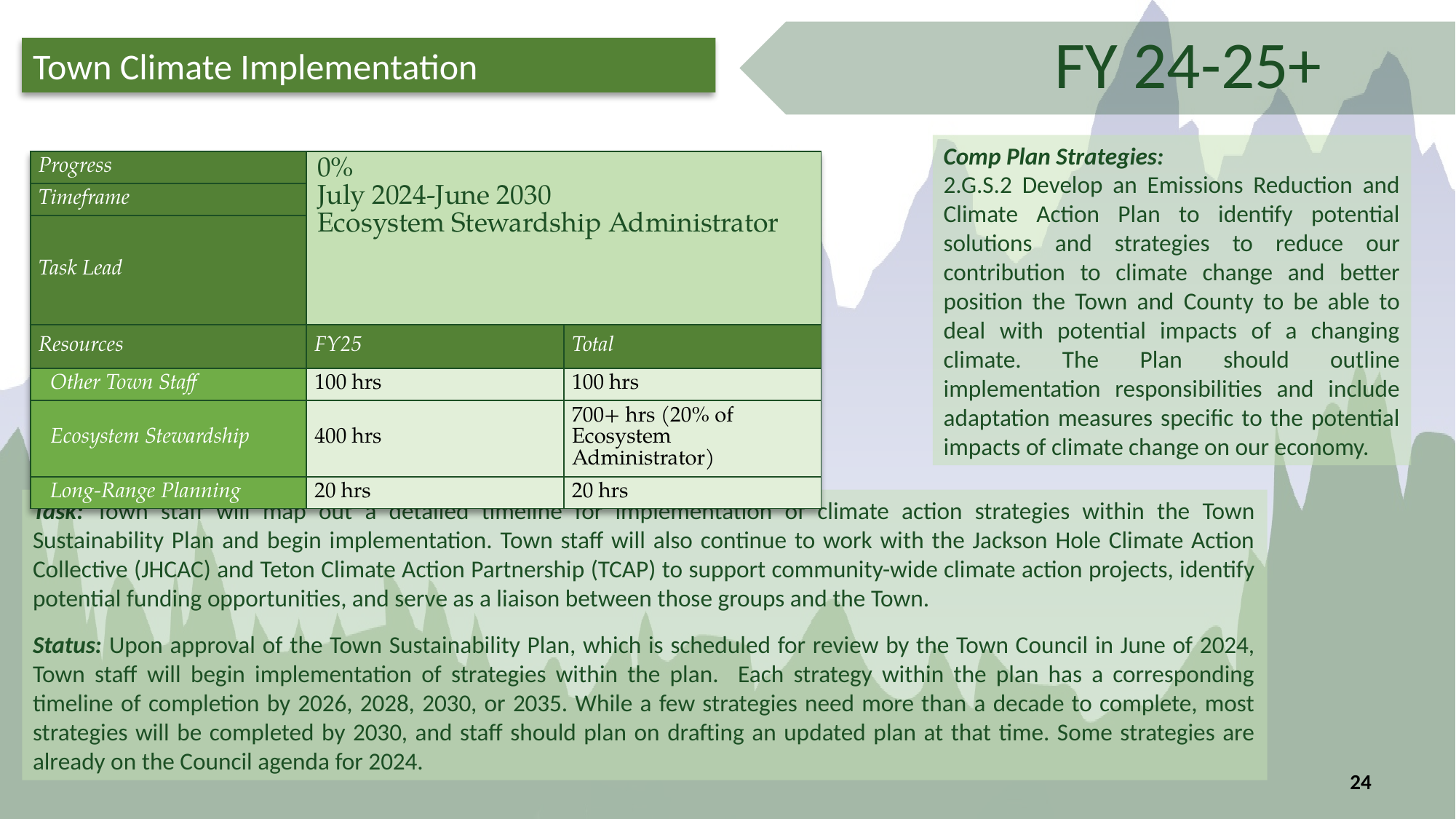

FY 24-25+

Town Climate Implementation
Comp Plan Strategies:
2.G.S.2 Develop an Emissions Reduction and Climate Action Plan to identify potential solutions and strategies to reduce our contribution to climate change and better position the Town and County to be able to deal with potential impacts of a changing climate. The Plan should outline implementation responsibilities and include adaptation measures specific to the potential impacts of climate change on our economy.
| Progress | 0% July 2024-June 2030 Ecosystem Stewardship Administrator |  |
| --- | --- | --- |
| Timeframe |  |  |
| Task Lead |  |  |
| Resources | FY25 | Total |
| Other Town Staff | 100 hrs | 100 hrs |
| Ecosystem Stewardship | 400 hrs | 700+ hrs (20% of Ecosystem Administrator) |
| Long-Range Planning | 20 hrs | 20 hrs |
Task: Town staff will map out a detailed timeline for implementation of climate action strategies within the Town Sustainability Plan and begin implementation. Town staff will also continue to work with the Jackson Hole Climate Action Collective (JHCAC) and Teton Climate Action Partnership (TCAP) to support community-wide climate action projects, identify potential funding opportunities, and serve as a liaison between those groups and the Town.
Status: Upon approval of the Town Sustainability Plan, which is scheduled for review by the Town Council in June of 2024, Town staff will begin implementation of strategies within the plan.  Each strategy within the plan has a corresponding timeline of completion by 2026, 2028, 2030, or 2035. While a few strategies need more than a decade to complete, most strategies will be completed by 2030, and staff should plan on drafting an updated plan at that time. Some strategies are already on the Council agenda for 2024.
24